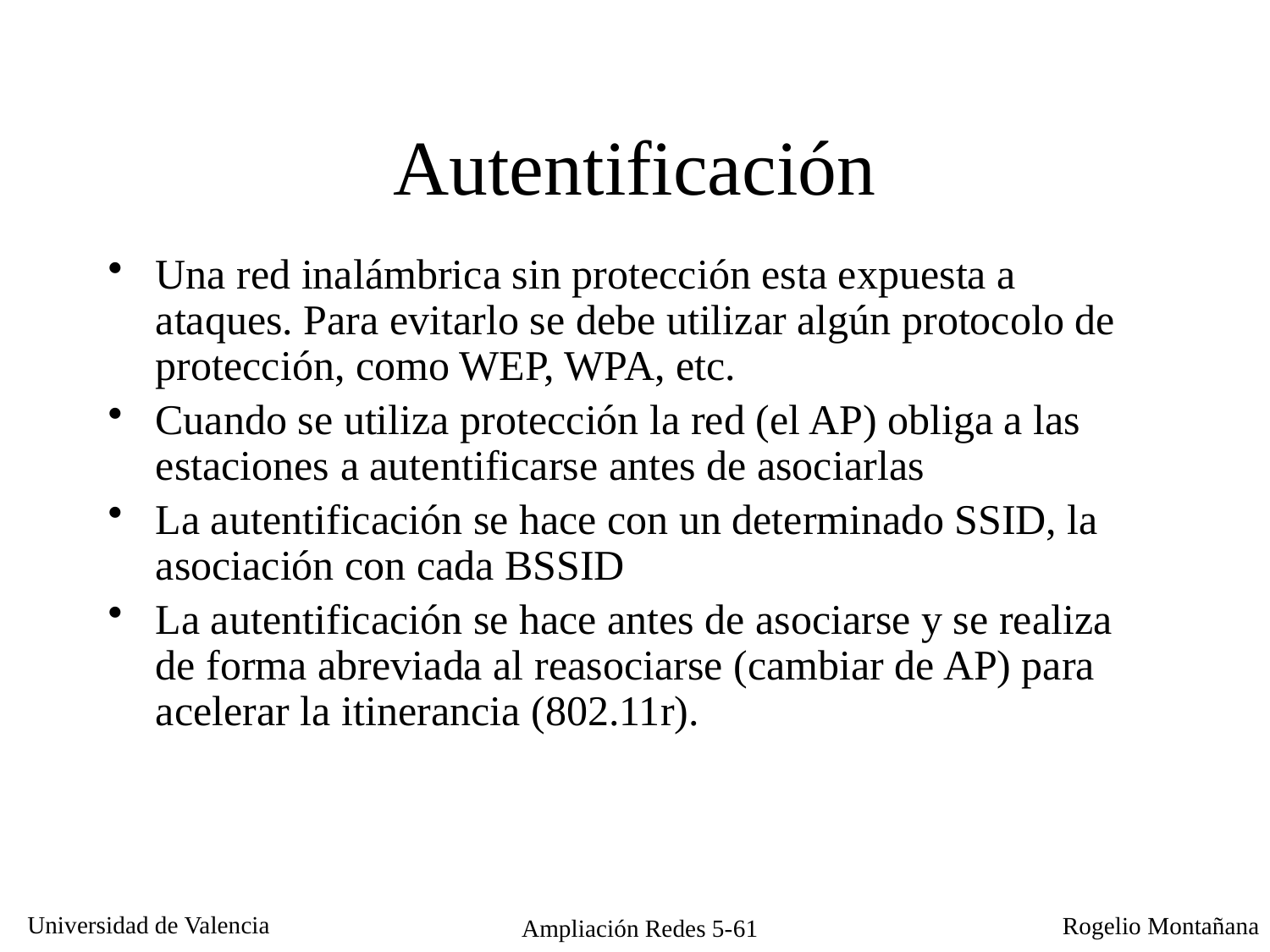

# Autentificación
Una red inalámbrica sin protección esta expuesta a ataques. Para evitarlo se debe utilizar algún protocolo de protección, como WEP, WPA, etc.
Cuando se utiliza protección la red (el AP) obliga a las estaciones a autentificarse antes de asociarlas
La autentificación se hace con un determinado SSID, la asociación con cada BSSID
La autentificación se hace antes de asociarse y se realiza de forma abreviada al reasociarse (cambiar de AP) para acelerar la itinerancia (802.11r).
Ampliación Redes 5-61